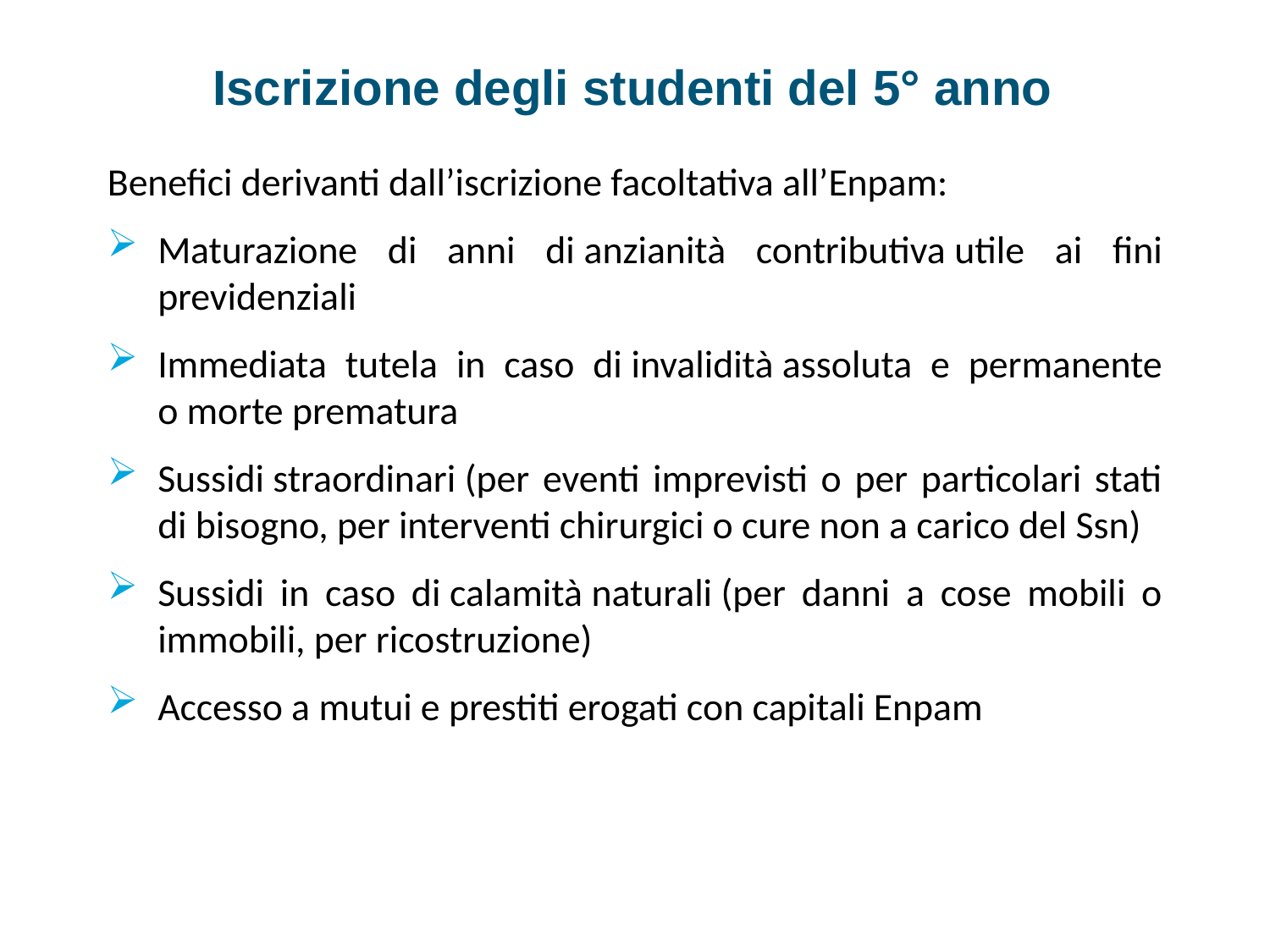

Iscrizione degli studenti del 5° anno
Benefici derivanti dall’iscrizione facoltativa all’Enpam:
Maturazione di anni di anzianità contributiva utile ai fini previdenziali
Immediata tutela in caso di invalidità assoluta e permanente o morte prematura
Sussidi straordinari (per eventi imprevisti o per particolari stati di bisogno, per interventi chirurgici o cure non a carico del Ssn)
Sussidi in caso di calamità naturali (per danni a cose mobili o immobili, per ricostruzione)
Accesso a mutui e prestiti erogati con capitali Enpam